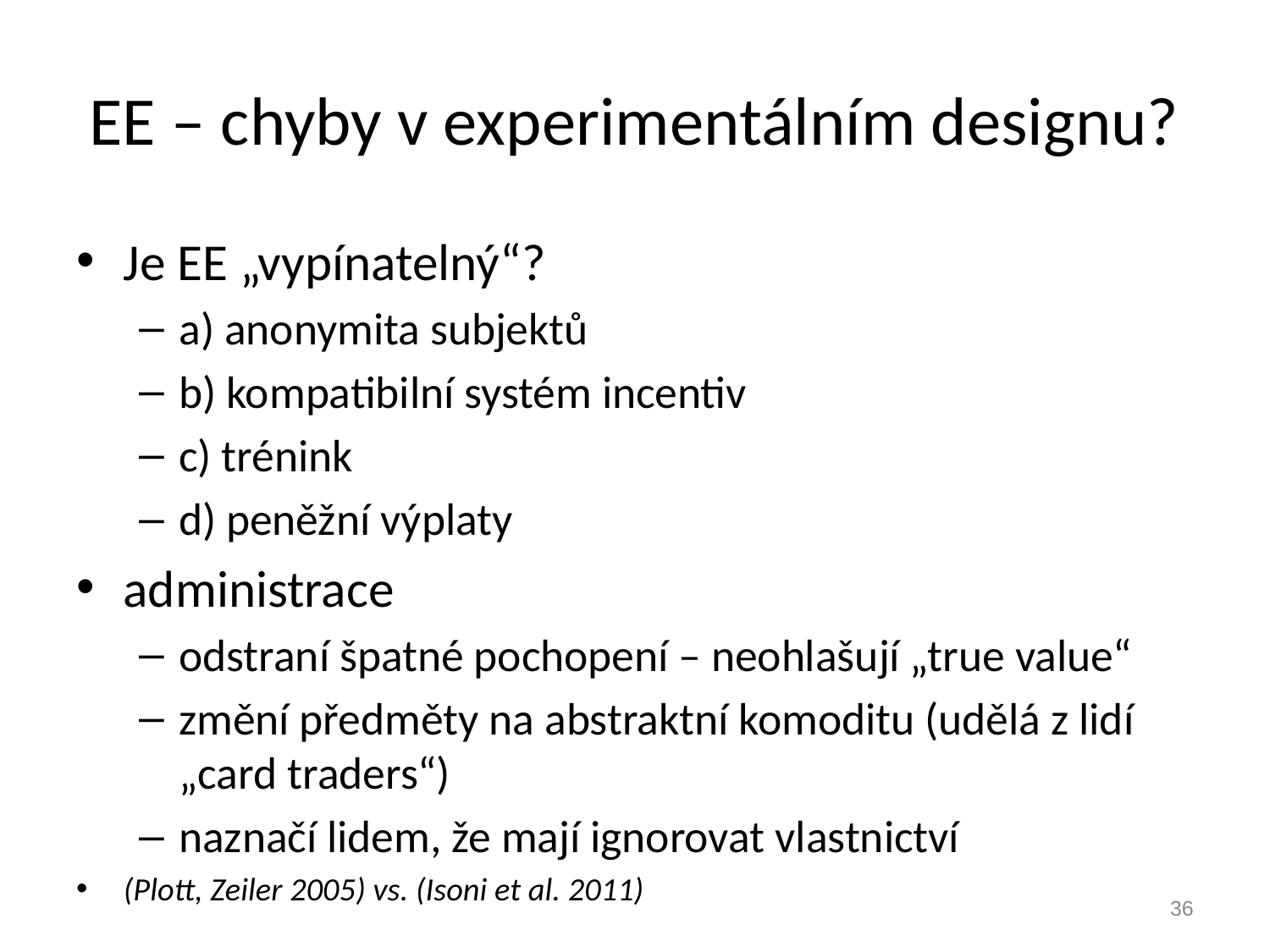

# EE – chyby v experimentálním designu?
Je EE „vypínatelný“?
a) anonymita subjektů
b) kompatibilní systém incentiv
c) trénink
d) peněžní výplaty
administrace
odstraní špatné pochopení – neohlašují „true value“
změní předměty na abstraktní komoditu (udělá z lidí „card traders“)
naznačí lidem, že mají ignorovat vlastnictví
(Plott, Zeiler 2005) vs. (Isoni et al. 2011)
36